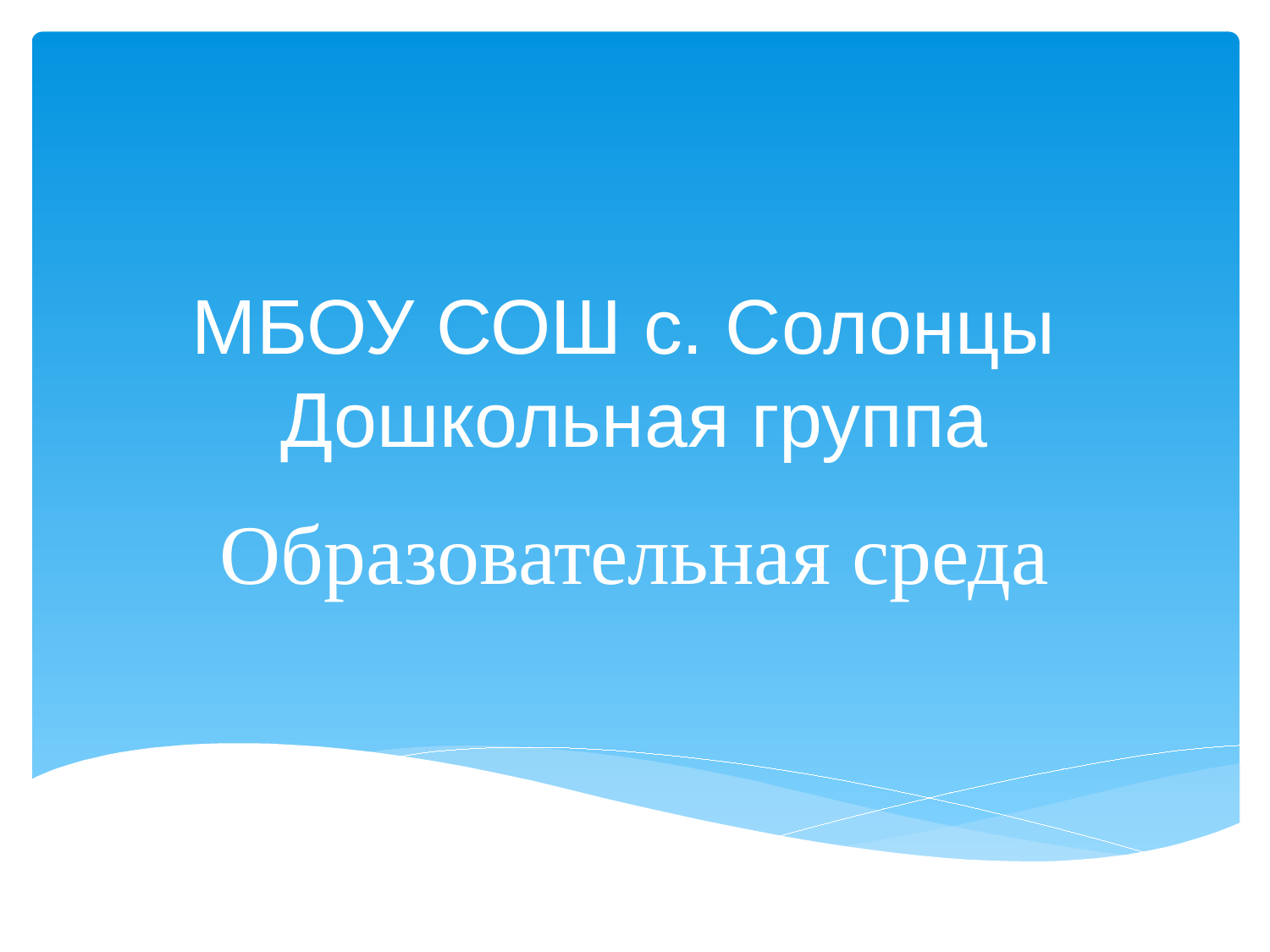

# МБОУ СОШ с. Солонцы Дошкольная группа
Образовательная среда